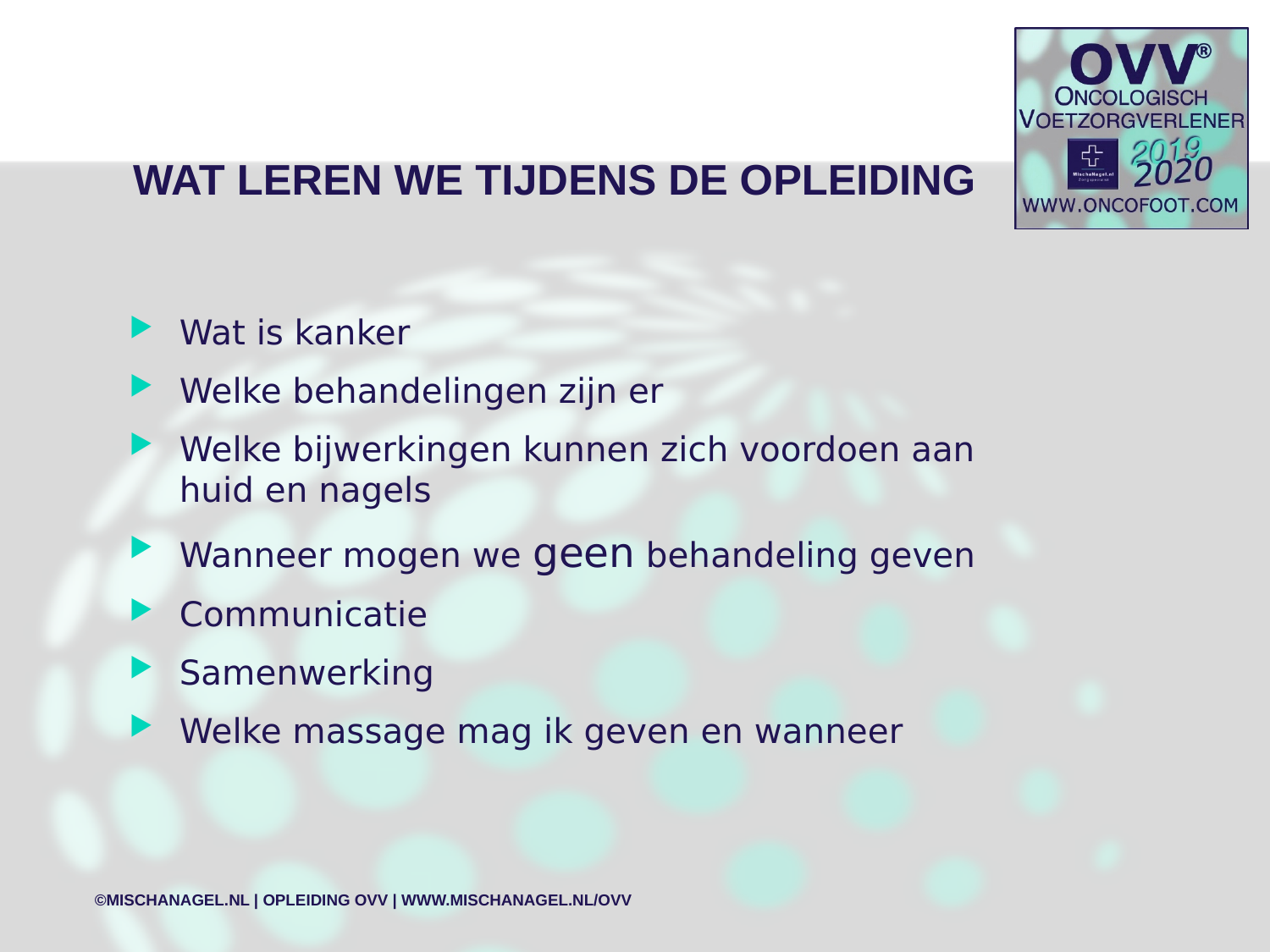

# WAT LEREN WE TIJDENS DE OPLEIDING

Wat is kanker
Welke behandelingen zijn er
Welke bijwerkingen kunnen zich voordoen aan huid en nagels
Wanneer mogen we geen behandeling geven
Communicatie
Samenwerking
Welke massage mag ik geven en wanneer

©MischaNagel.nl | Opleiding OVV | www.mischanagel.nl/ovv